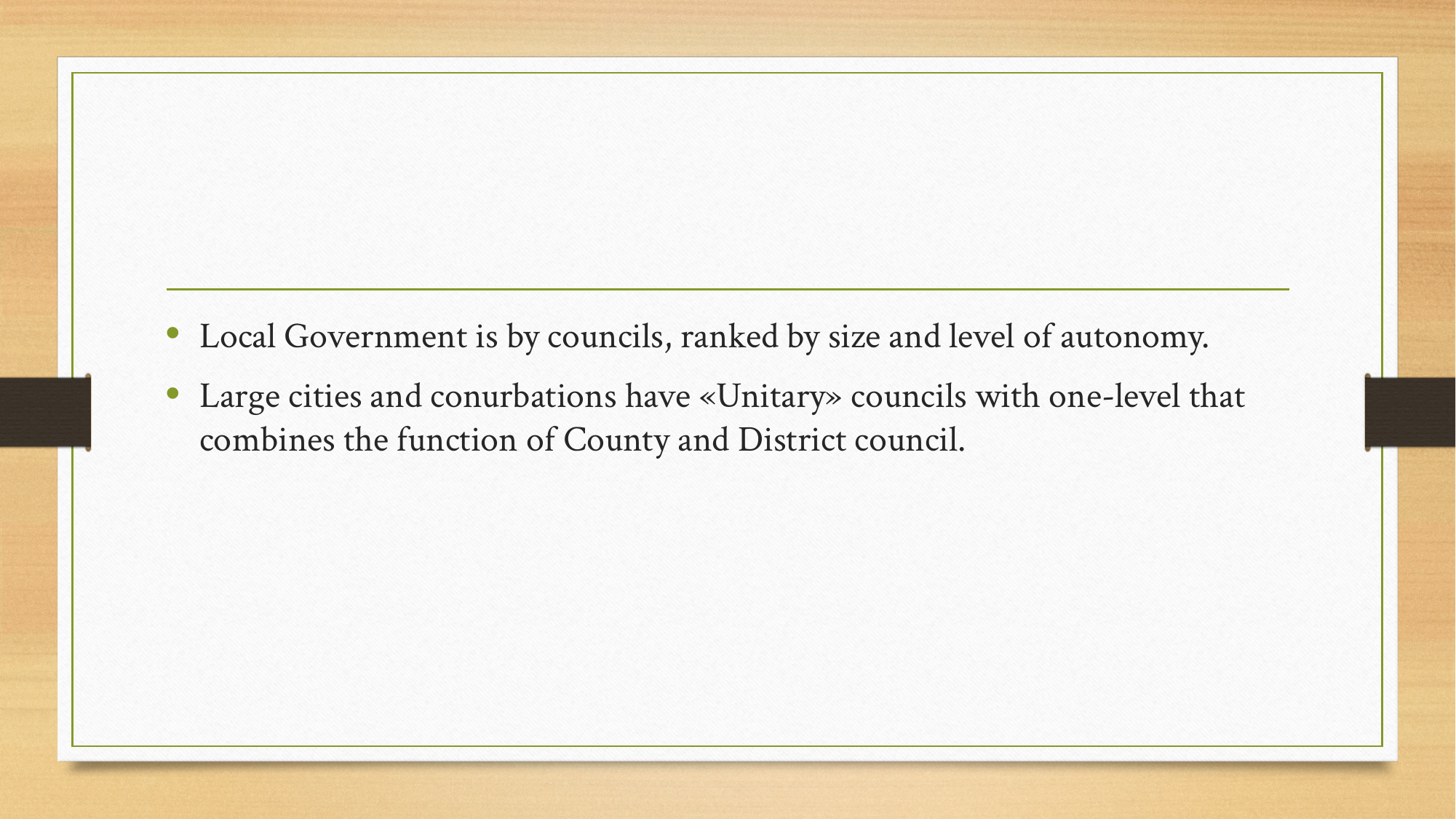

Local Government is by councils, ranked by size and level of autonomy.
Large cities and conurbations have «Unitary» councils with one-level that combines the function of County and District council.